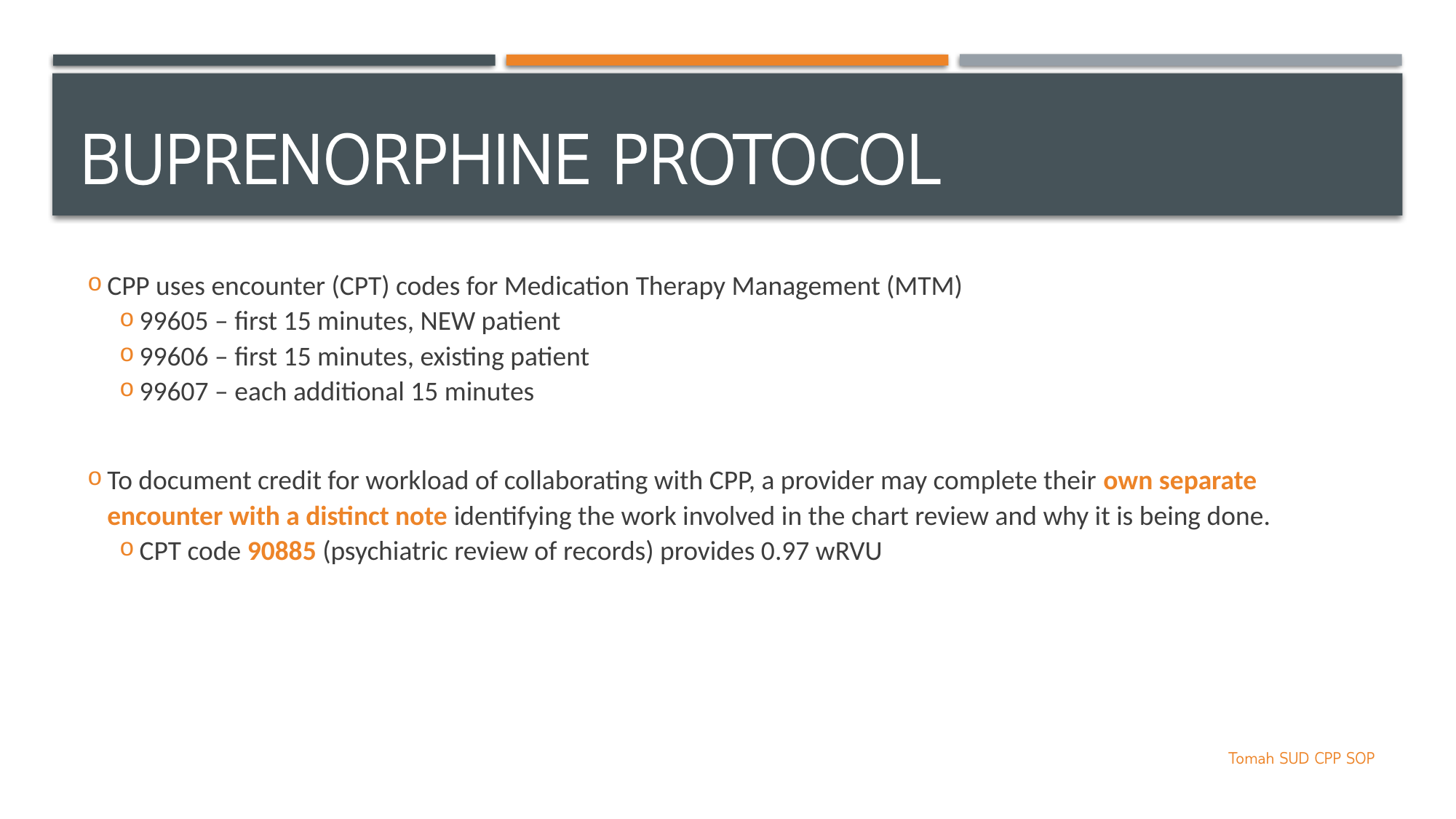

# Buprenorphine Protocol
CPP uses encounter (CPT) codes for Medication Therapy Management (MTM)
99605 – first 15 minutes, NEW patient
99606 – first 15 minutes, existing patient
99607 – each additional 15 minutes

To document credit for workload of collaborating with CPP, a provider may complete their own separate encounter with a distinct note identifying the work involved in the chart review and why it is being done.
CPT code 90885 (psychiatric review of records) provides 0.97 wRVU
Tomah SUD CPP SOP